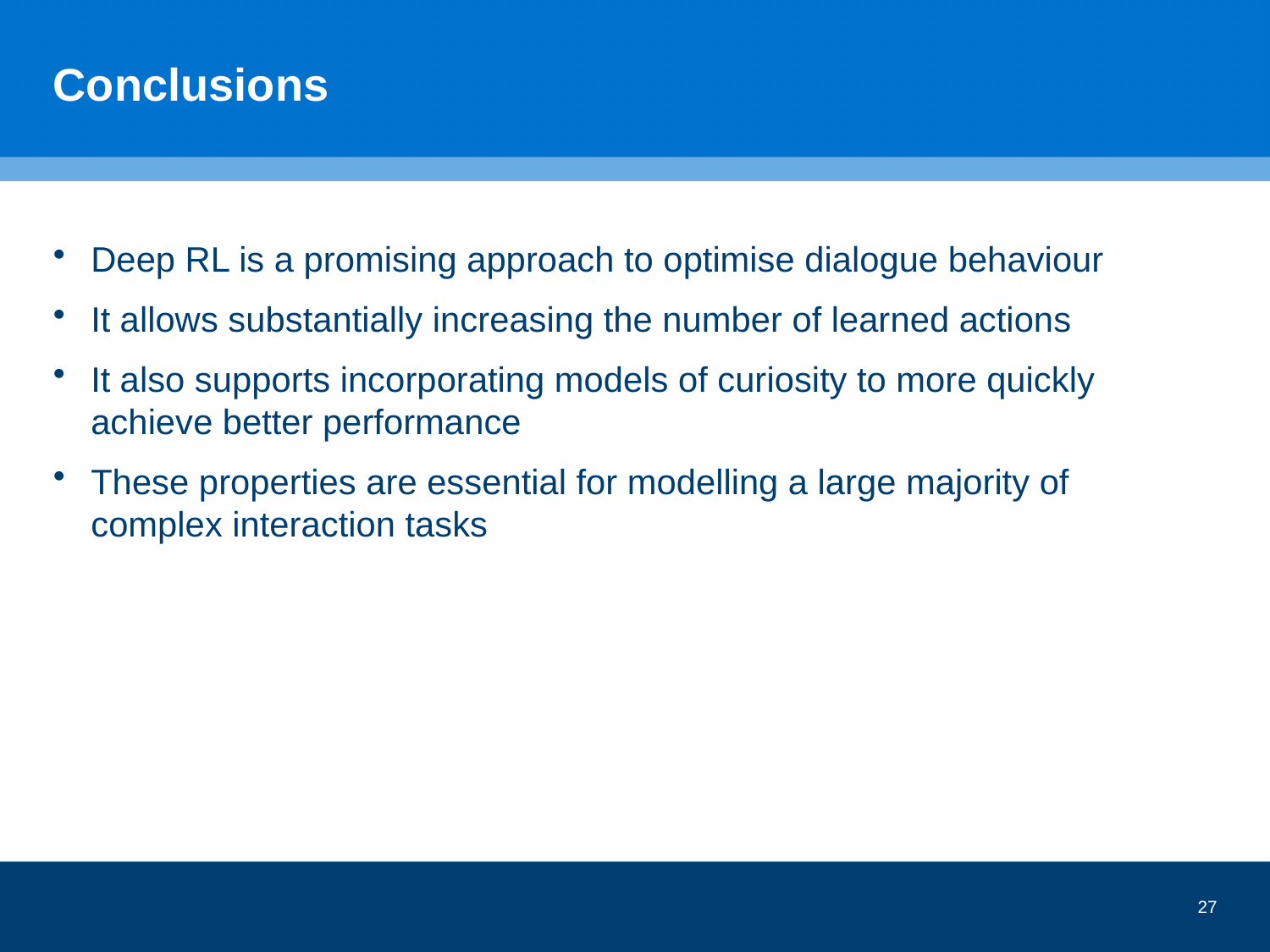

# Conclusions
Deep RL is a promising approach to optimise dialogue behaviour
It allows substantially increasing the number of learned actions
It also supports incorporating models of curiosity to more quickly achieve better performance
These properties are essential for modelling a large majority of complex interaction tasks

27